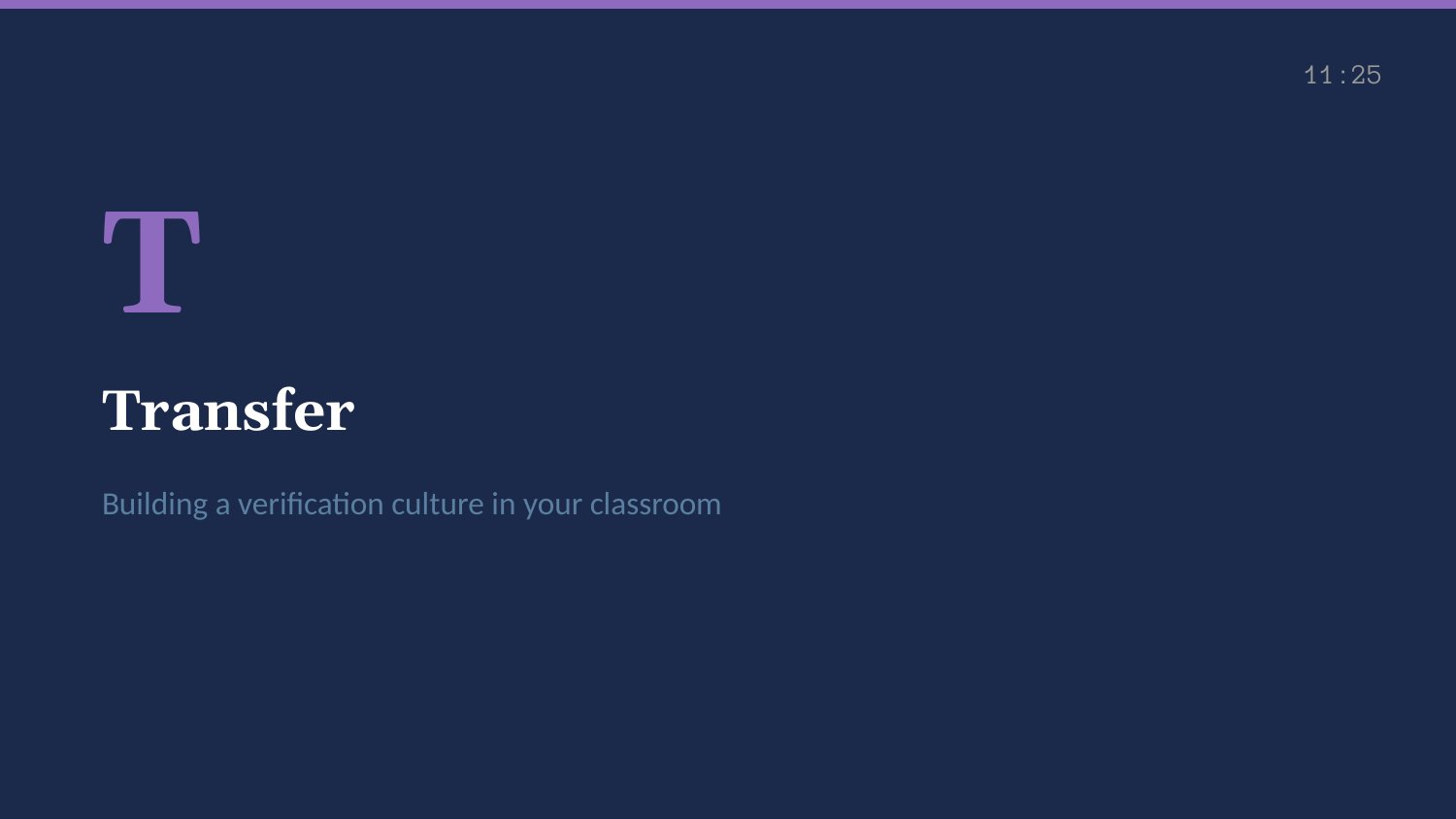

11:25
T
Transfer
Building a verification culture in your classroom